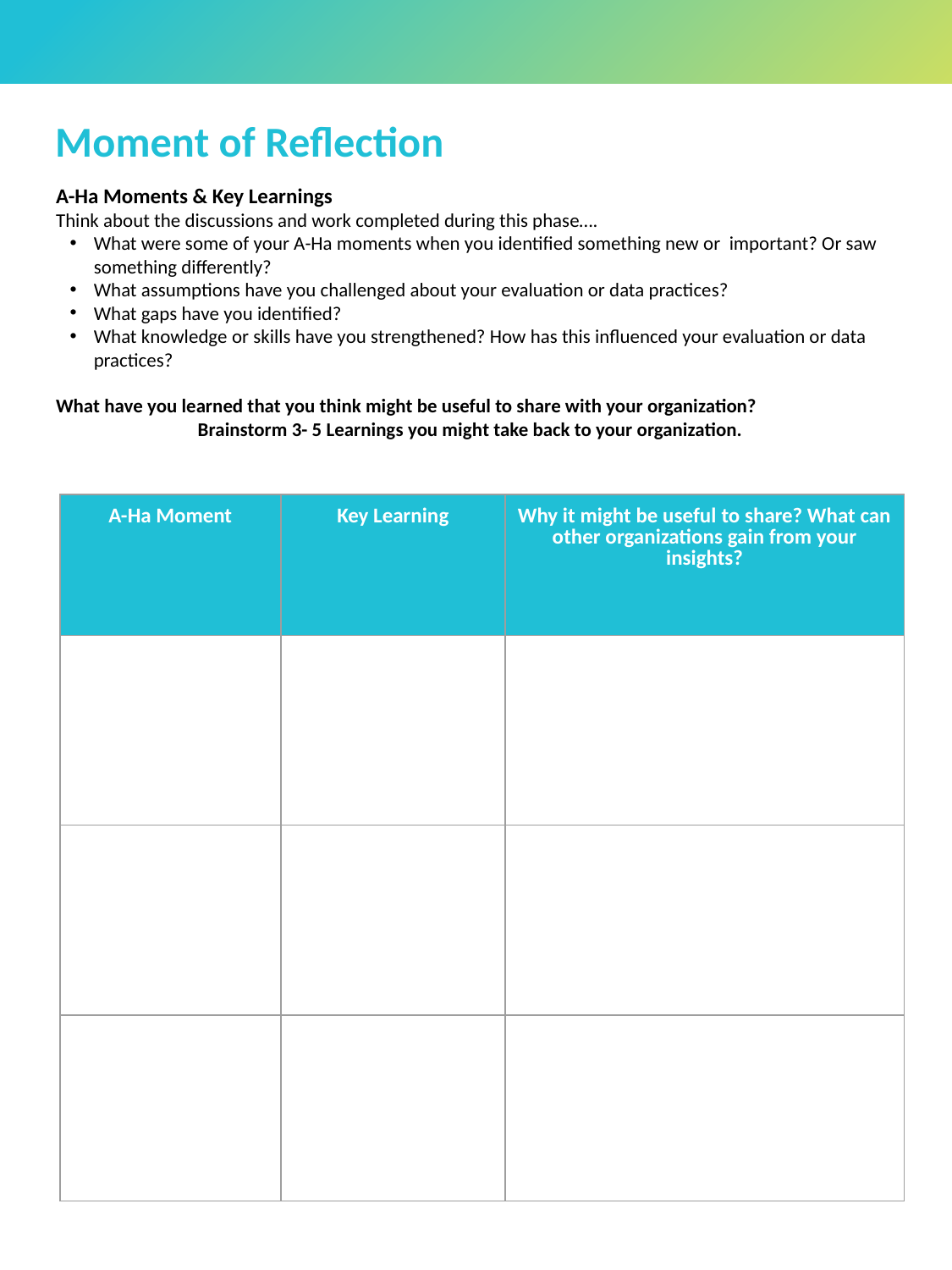

# Moment of Reflection
A-Ha Moments & Key Learnings
Think about the discussions and work completed during this phase….
What were some of your A-Ha moments when you identified something new or  important? Or saw something differently?
What assumptions have you challenged about your evaluation or data practices?
What gaps have you identified?
What knowledge or skills have you strengthened? How has this influenced your evaluation or data practices?

What have you learned that you think might be useful to share with your organization?
Brainstorm 3- 5 Learnings you might take back to your organization.

| A-Ha Moment | Key Learning | Why it might be useful to share? What can other organizations gain from your insights? |
| --- | --- | --- |
|  |  |  |
|  |  |  |
|  |  |  |